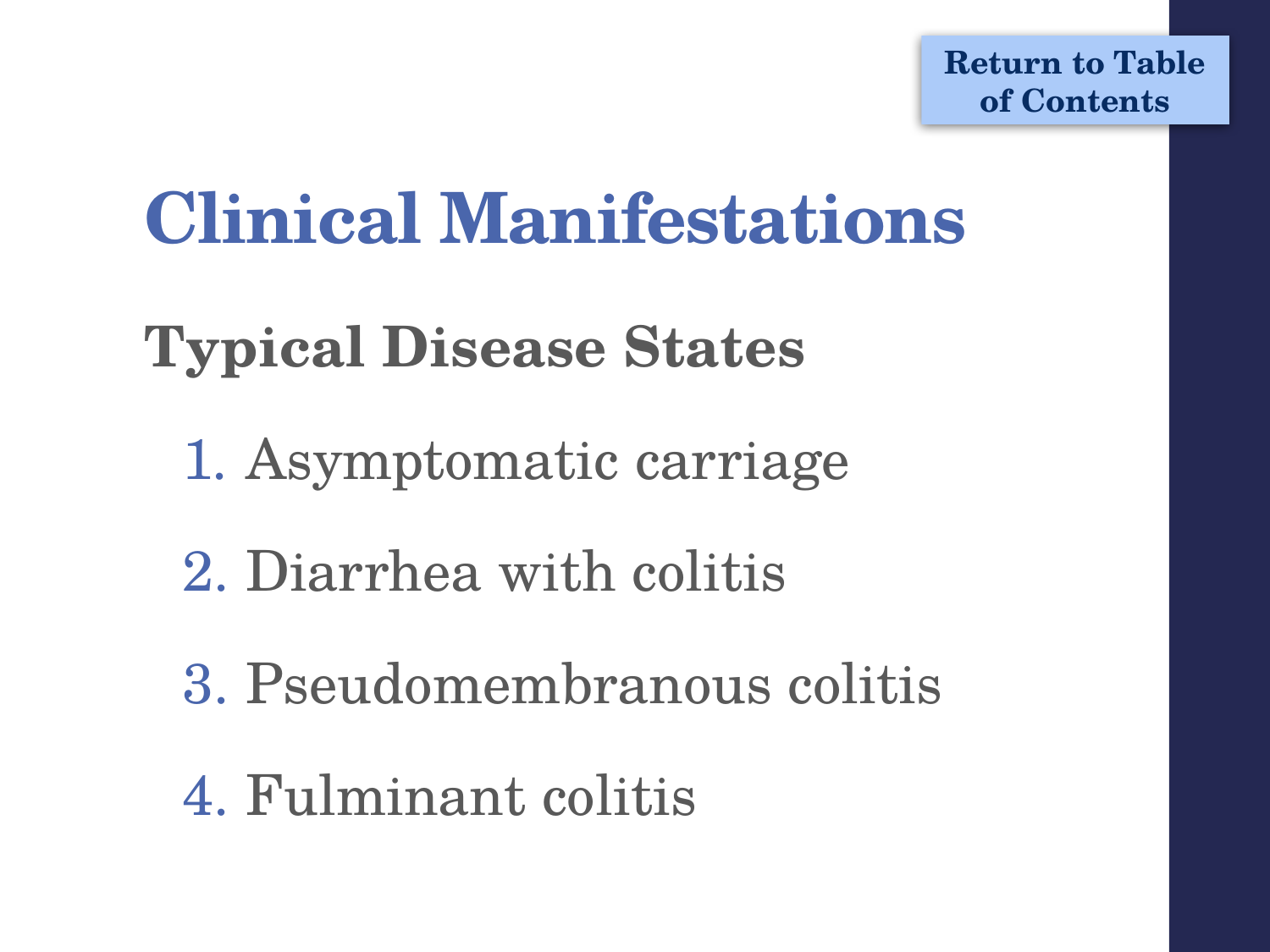

Return to Table of Contents
# Clinical Manifestations
Typical Disease States
 Asymptomatic carriage
 Diarrhea with colitis
 Pseudomembranous colitis
 Fulminant colitis